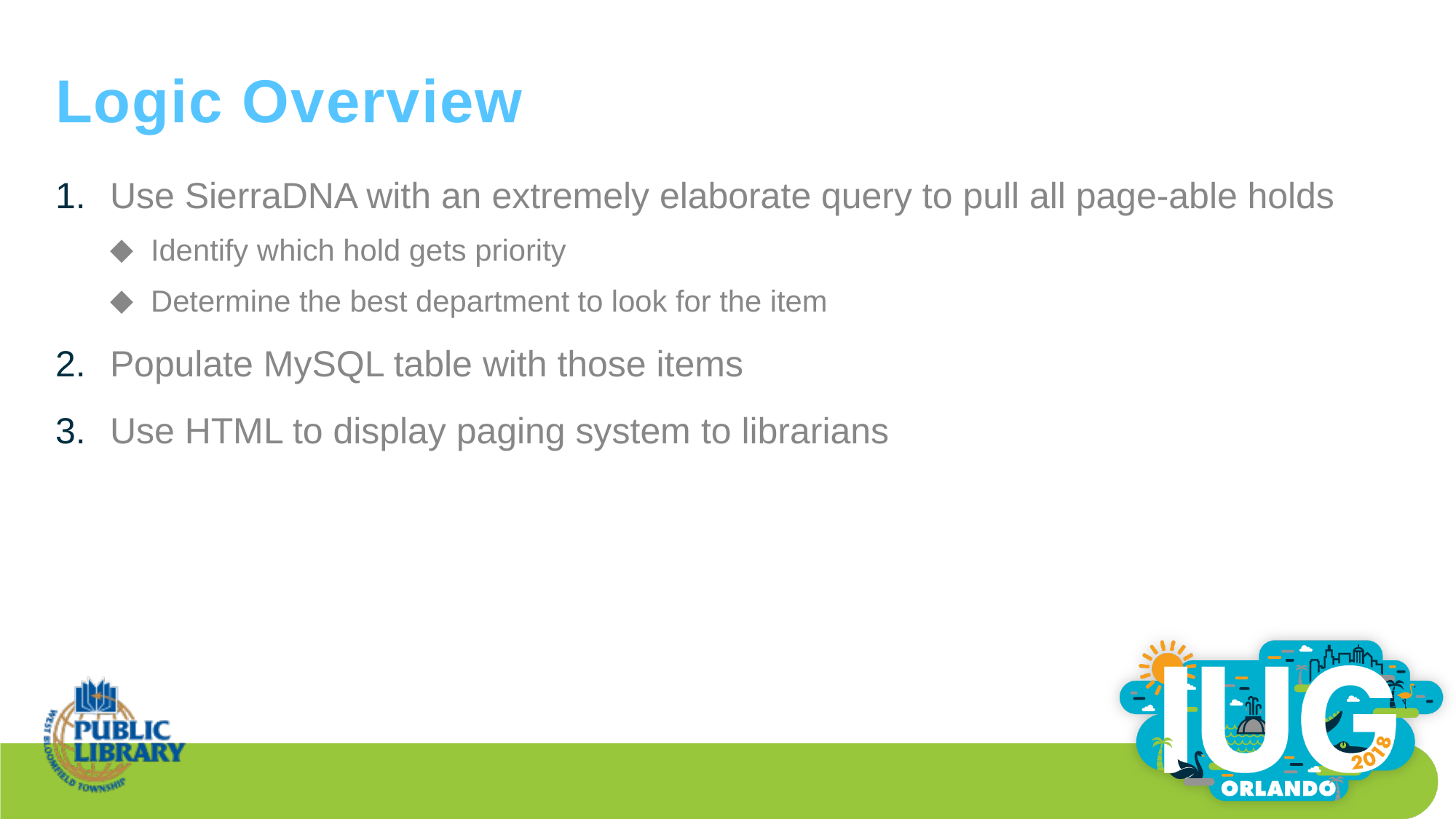

# Logic Overview
Use SierraDNA with an extremely elaborate query to pull all page-able holds
Identify which hold gets priority
Determine the best department to look for the item
Populate MySQL table with those items
Use HTML to display paging system to librarians